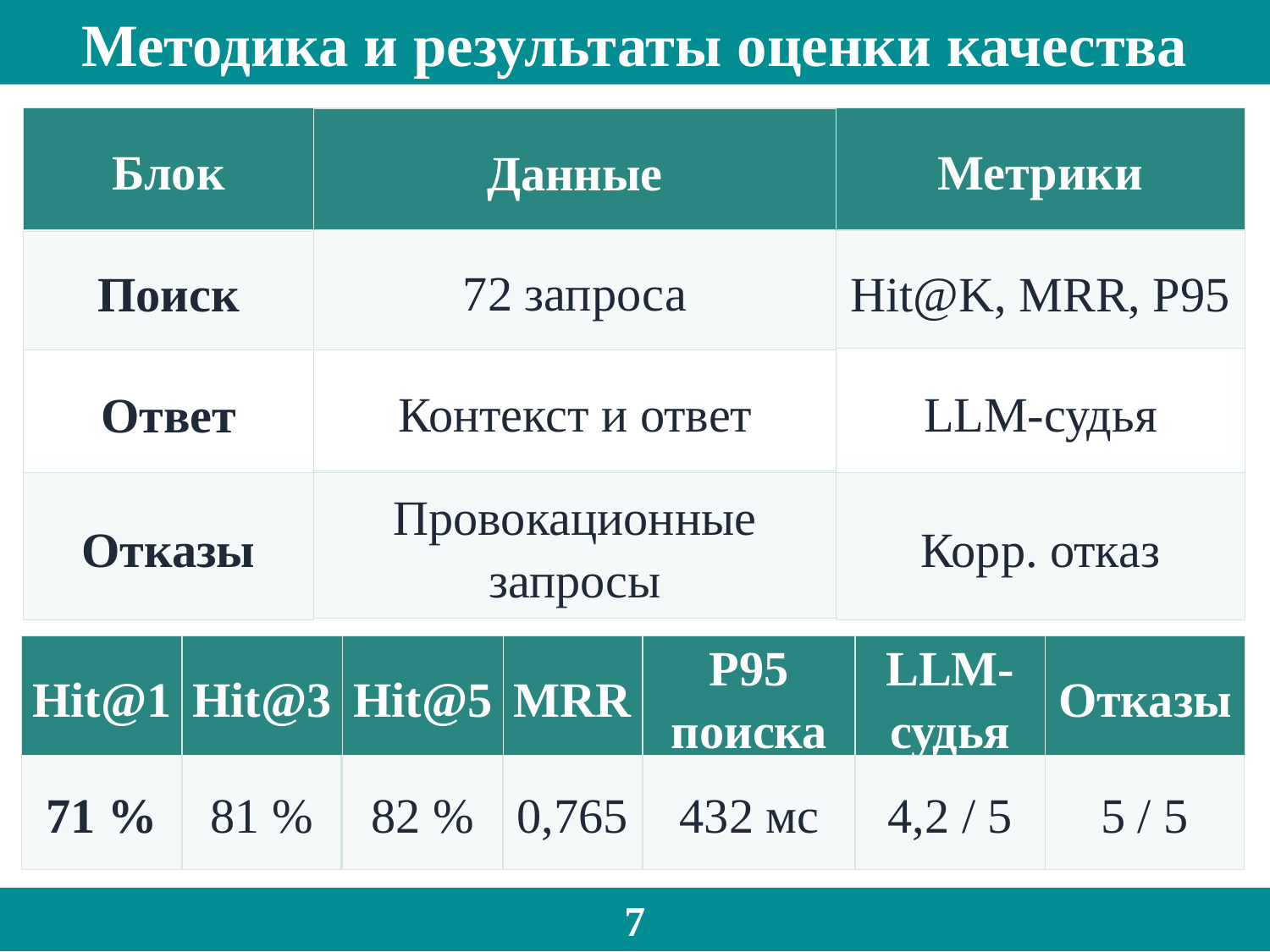

Методика и результаты оценки качества
Метрики
Блок
Данные
72 запроса
Hit@K, MRR, P95
Поиск
LLM-судья
Ответ
Контекст и ответ
Провокационные запросы
Корр. отказ
Отказы
Hit@1
Hit@3
Hit@5
MRR
P95 поиска
LLM-судья
Отказы
71 %
81 %
82 %
0,765
432 мс
4,2 / 5
5 / 5
7